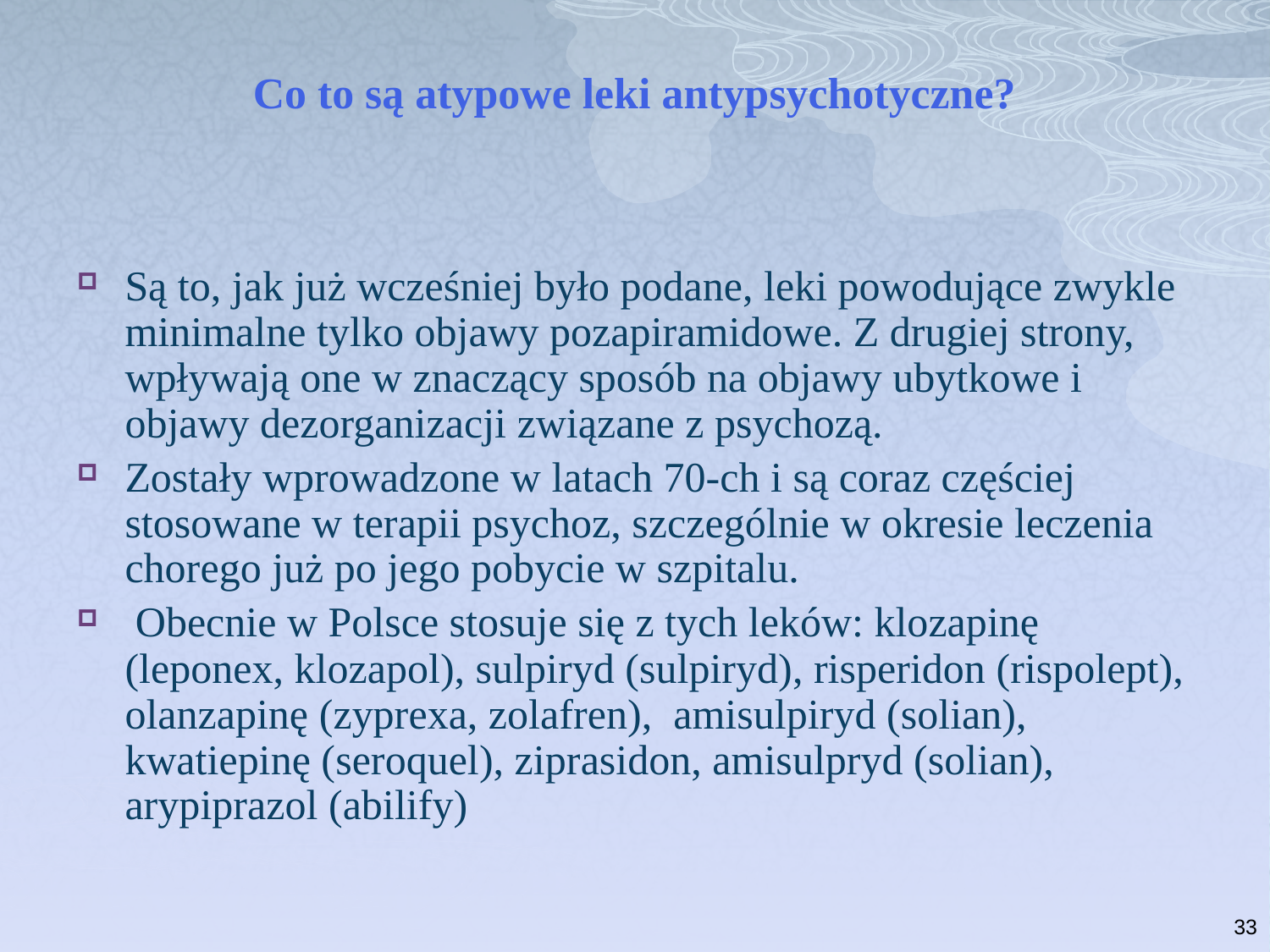

# Co to są atypowe leki antypsychotyczne?
Są to, jak już wcześniej było podane, leki powodujące zwykle minimalne tylko objawy pozapiramidowe. Z drugiej strony, wpływają one w znaczący sposób na objawy ubytkowe i objawy dezorganizacji związane z psychozą.
Zostały wprowadzone w latach 70-ch i są coraz częściej stosowane w terapii psychoz, szczególnie w okresie leczenia chorego już po jego pobycie w szpitalu.
 Obecnie w Polsce stosuje się z tych leków: klozapinę (leponex, klozapol), sulpiryd (sulpiryd), risperidon (rispolept), olanzapinę (zyprexa, zolafren),  amisulpiryd (solian), kwatiepinę (seroquel), ziprasidon, amisulpryd (solian), arypiprazol (abilify)
33